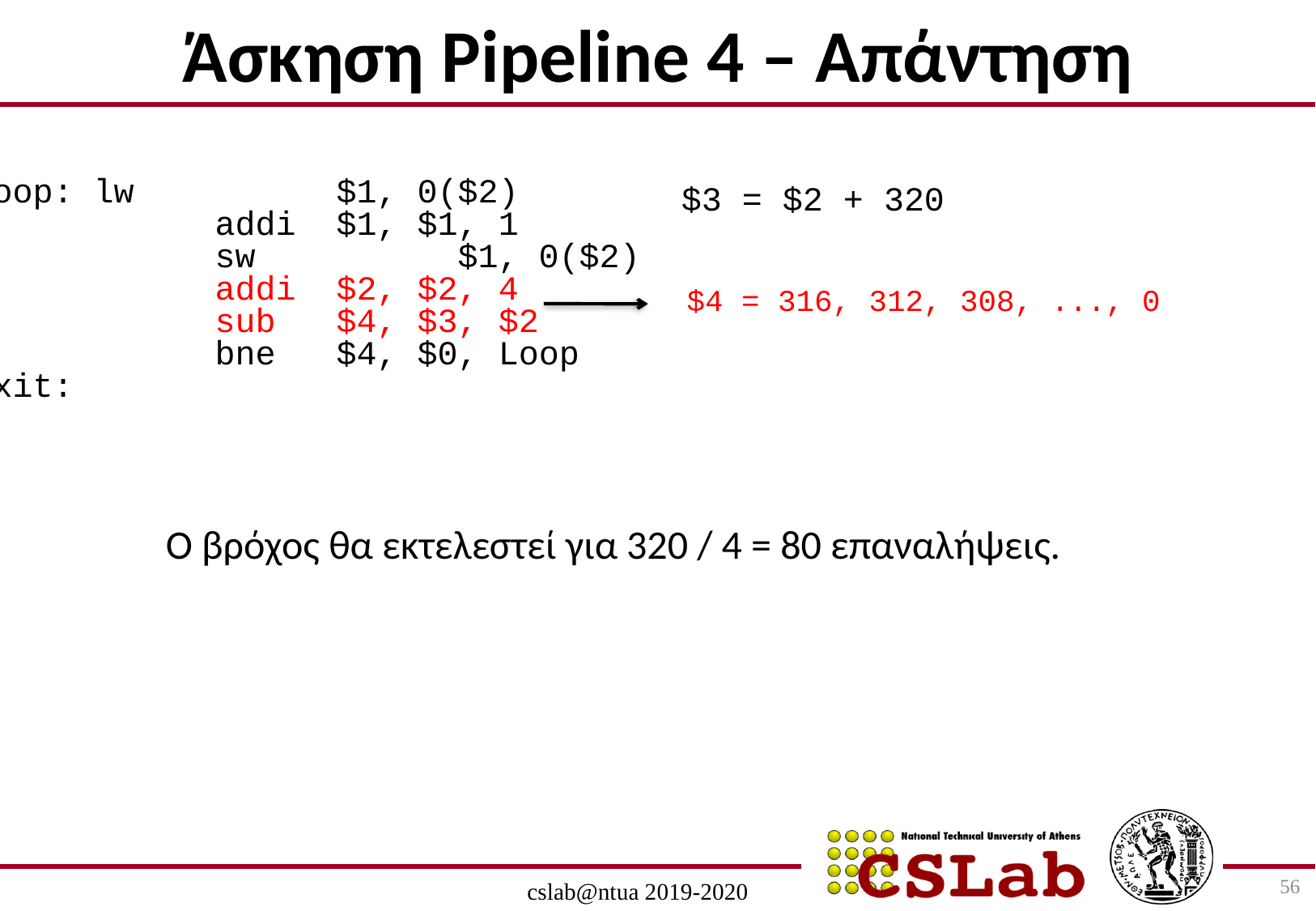

Άσκηση Pipeline 4 – Απάντηση
Loop: lw		$1, 0($2)
		addi	$1, $1, 1
		sw		$1, 0($2)
		addi	$2, $2, 4
		sub	$4, $3, $2
		bne	$4, $0, Loop
Exit:
$3 = $2 + 320
$4 = 316, 312, 308, ..., 0
Ο βρόχος θα εκτελεστεί για 320 / 4 = 80 επαναλήψεις.
56